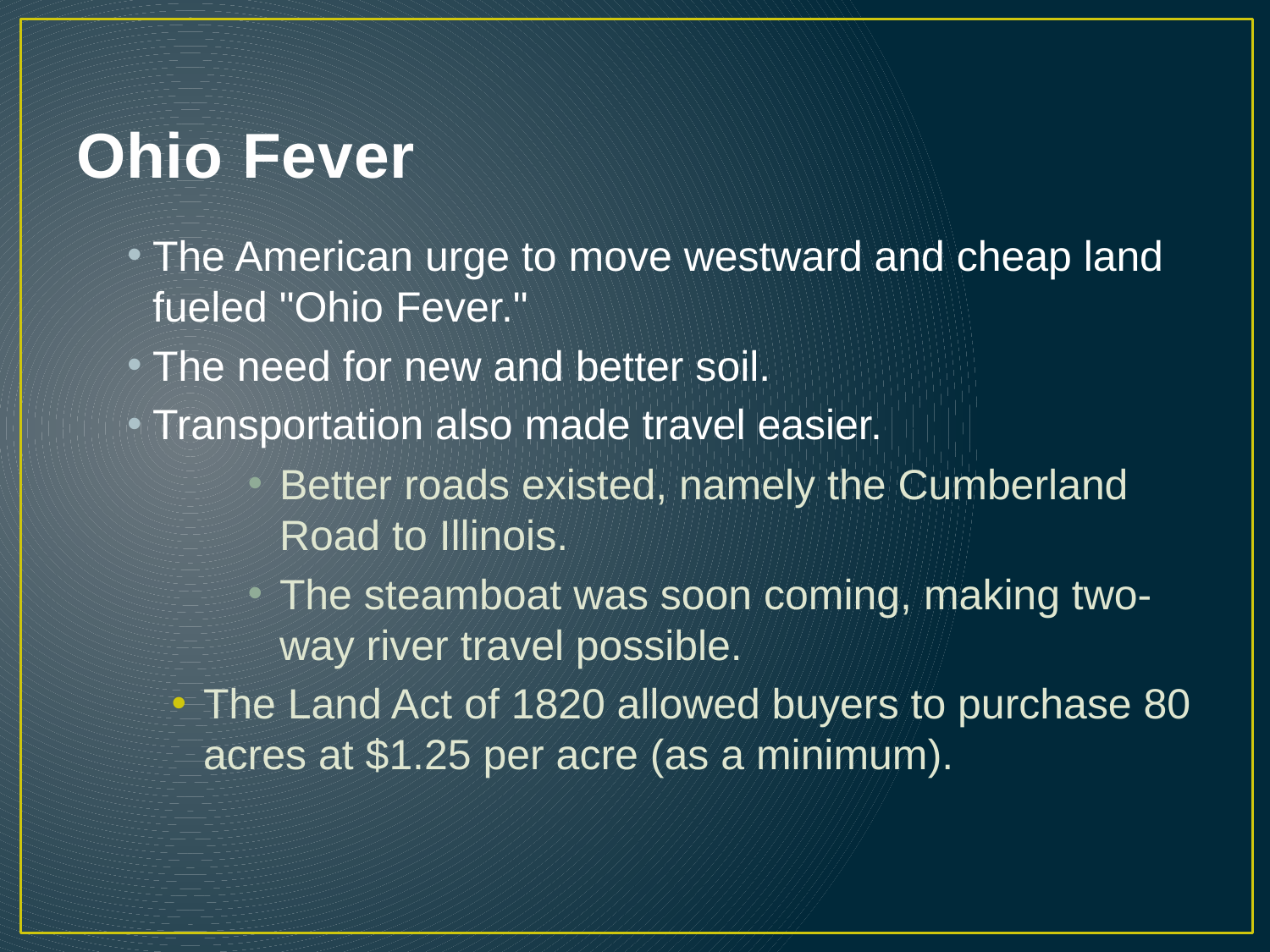

# Ohio Fever
The American urge to move westward and cheap land fueled "Ohio Fever."
The need for new and better soil.
Transportation also made travel easier.
Better roads existed, namely the Cumberland Road to Illinois.
The steamboat was soon coming, making two-way river travel possible.
The Land Act of 1820 allowed buyers to purchase 80 acres at $1.25 per acre (as a minimum).